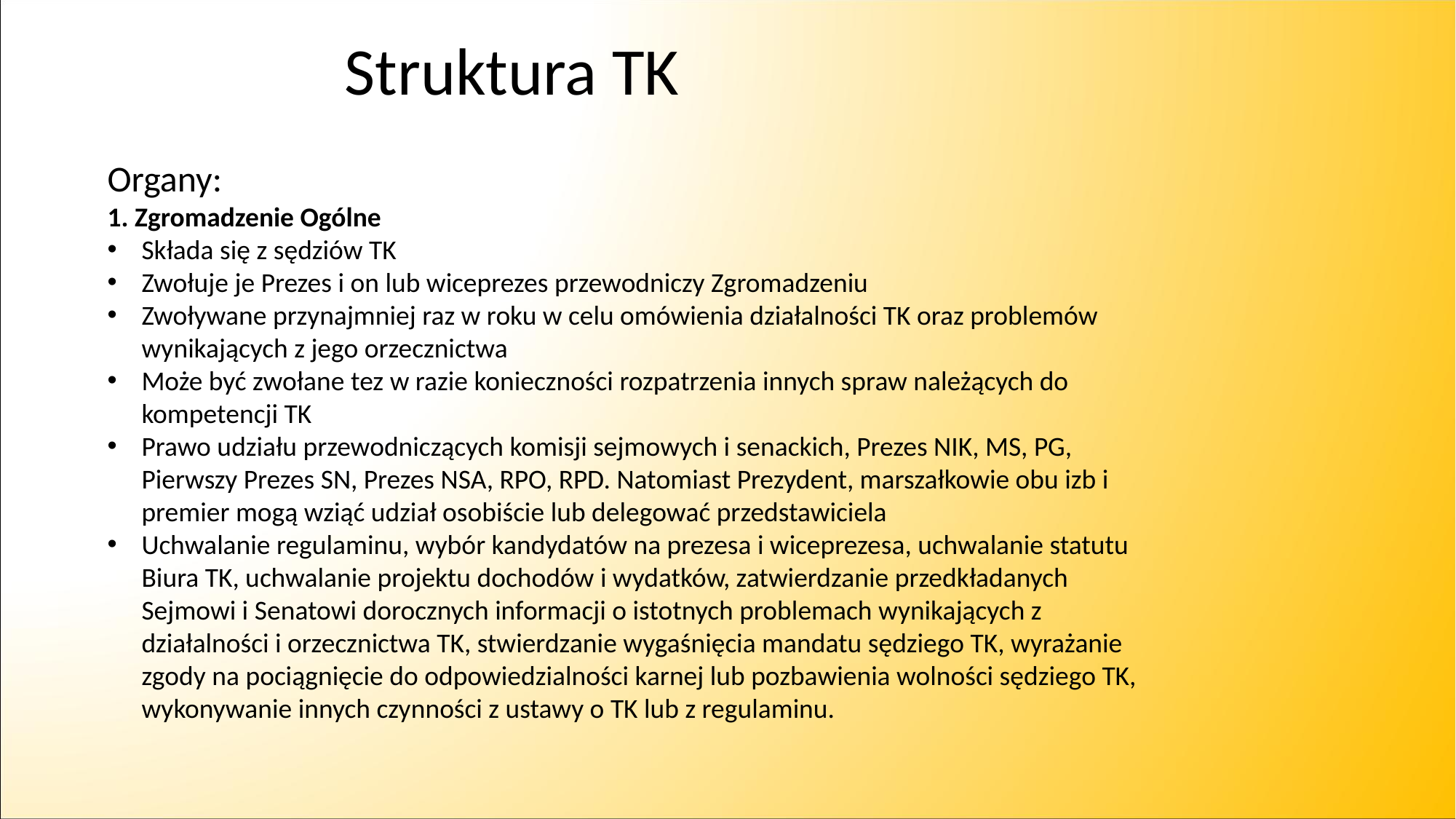

# Struktura TK
Organy:
1. Zgromadzenie Ogólne
Składa się z sędziów TK
Zwołuje je Prezes i on lub wiceprezes przewodniczy Zgromadzeniu
Zwoływane przynajmniej raz w roku w celu omówienia działalności TK oraz problemów wynikających z jego orzecznictwa
Może być zwołane tez w razie konieczności rozpatrzenia innych spraw należących do kompetencji TK
Prawo udziału przewodniczących komisji sejmowych i senackich, Prezes NIK, MS, PG, Pierwszy Prezes SN, Prezes NSA, RPO, RPD. Natomiast Prezydent, marszałkowie obu izb i premier mogą wziąć udział osobiście lub delegować przedstawiciela
Uchwalanie regulaminu, wybór kandydatów na prezesa i wiceprezesa, uchwalanie statutu Biura TK, uchwalanie projektu dochodów i wydatków, zatwierdzanie przedkładanych Sejmowi i Senatowi dorocznych informacji o istotnych problemach wynikających z działalności i orzecznictwa TK, stwierdzanie wygaśnięcia mandatu sędziego TK, wyrażanie zgody na pociągnięcie do odpowiedzialności karnej lub pozbawienia wolności sędziego TK, wykonywanie innych czynności z ustawy o TK lub z regulaminu.